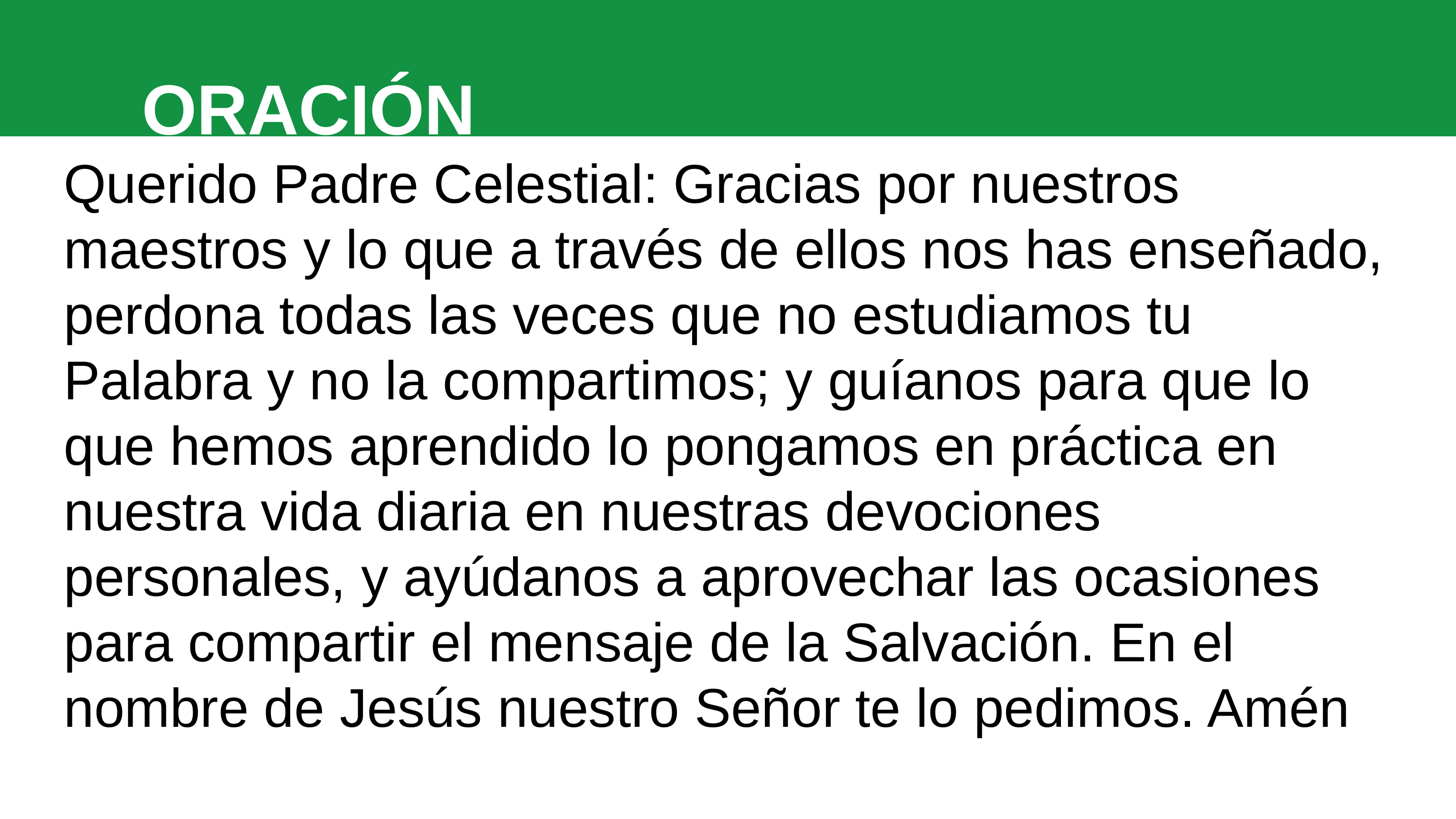

ORACIÓN
Querido Padre Celestial: Gracias por nuestros maestros y lo que a través de ellos nos has enseñado, perdona todas las veces que no estudiamos tu Palabra y no la compartimos; y guíanos para que lo que hemos aprendido lo pongamos en práctica en nuestra vida diaria en nuestras devociones personales, y ayúdanos a aprovechar las ocasiones para compartir el mensaje de la Salvación. En el nombre de Jesús nuestro Señor te lo pedimos. Amén